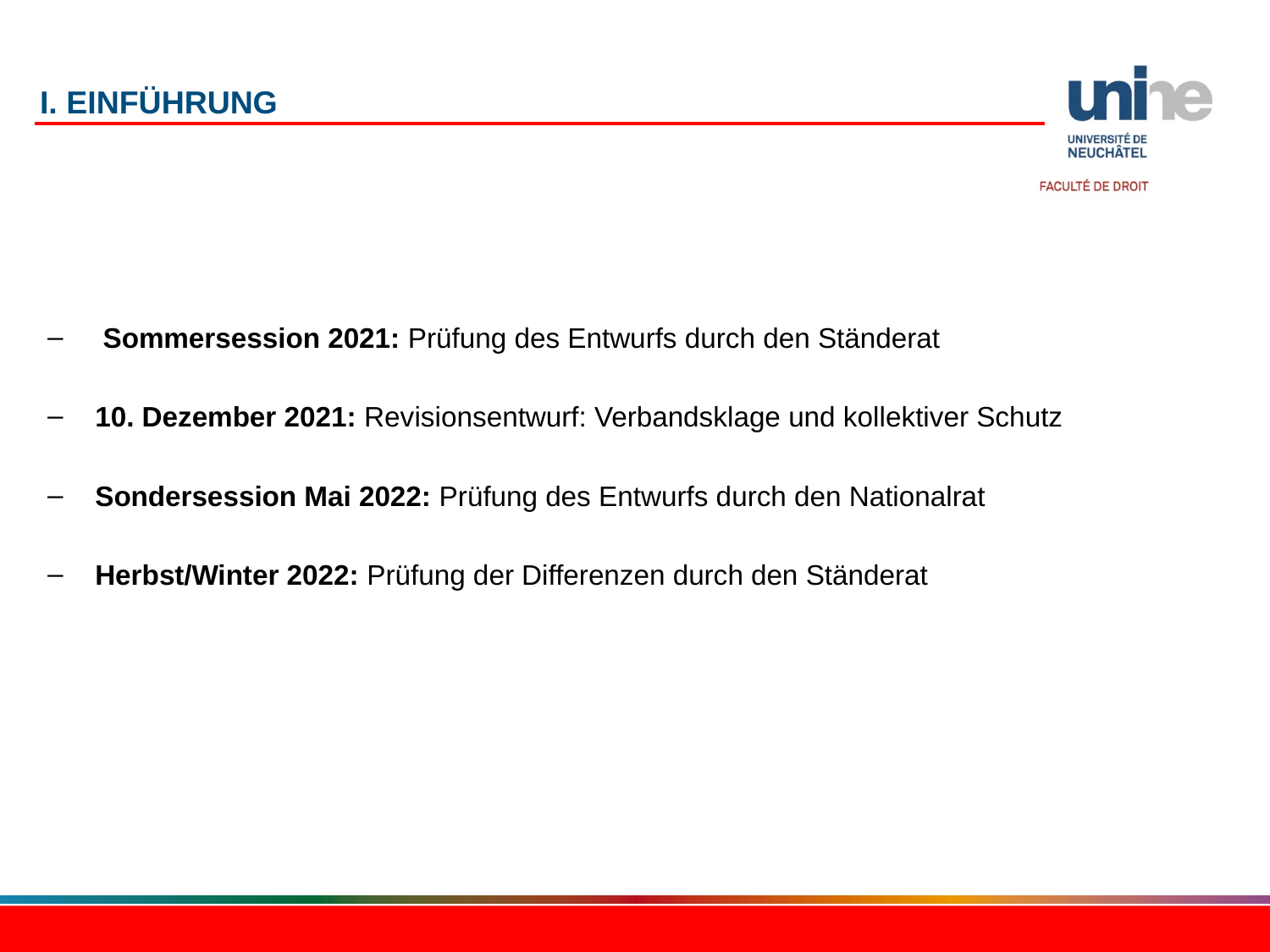

# I. Einführung

 Sommersession 2021: Prüfung des Entwurfs durch den Ständerat

10. Dezember 2021: Revisionsentwurf: Verbandsklage und kollektiver Schutz

Sondersession Mai 2022: Prüfung des Entwurfs durch den Nationalrat

Herbst/Winter 2022: Prüfung der Differenzen durch den Ständerat